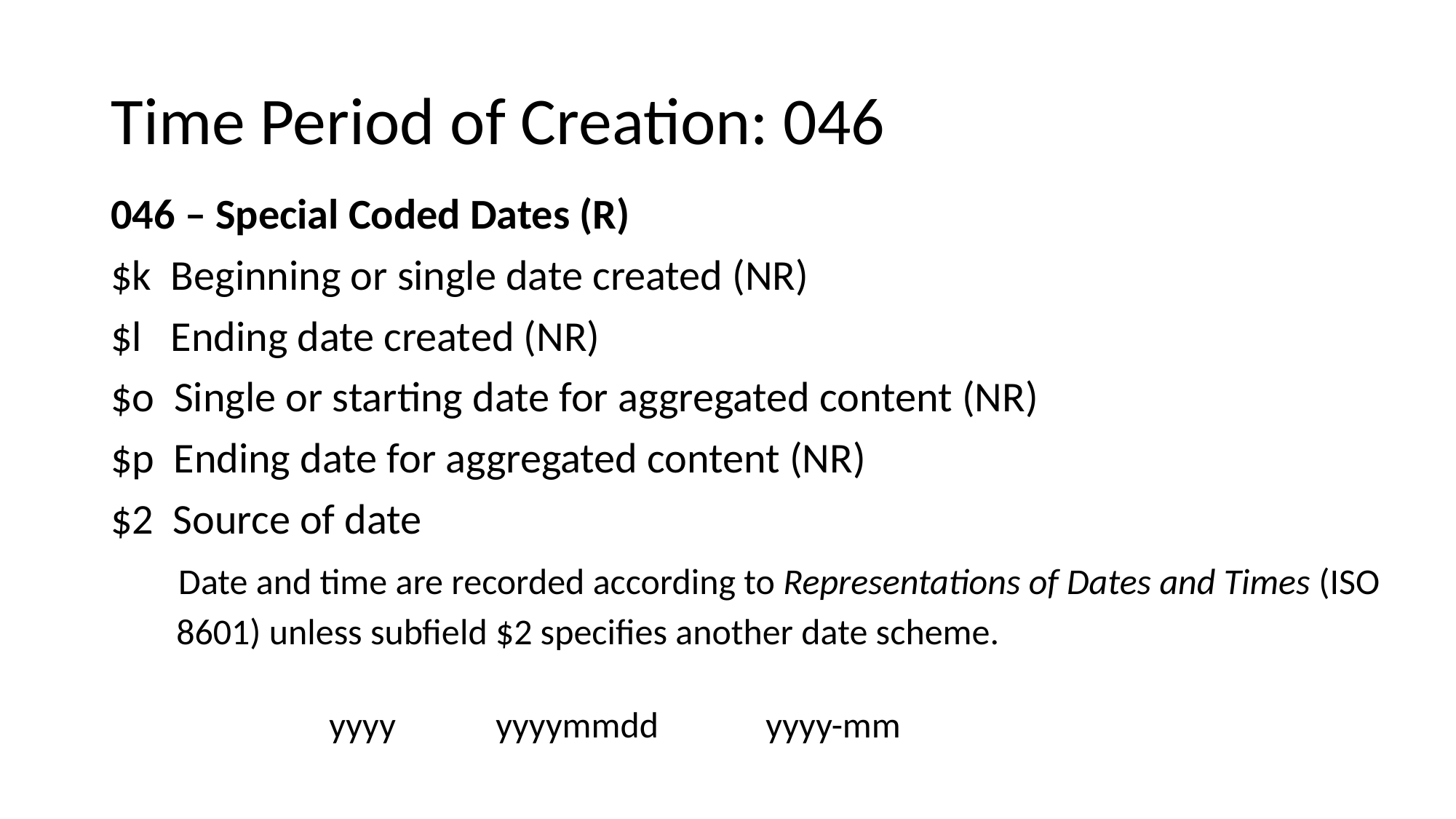

# Time Period of Creation: 046
046 – Special Coded Dates (R)
$k  Beginning or single date created (NR)
$l   Ending date created (NR)
$o  Single or starting date for aggregated content (NR)
$p  Ending date for aggregated content (NR)
$2  Source of date
       Date and time are recorded according to Representations of Dates and Times (ISO
        8601) unless subfield $2 specifies another date scheme.

         		yyyy	       yyyymmdd	yyyy-mm